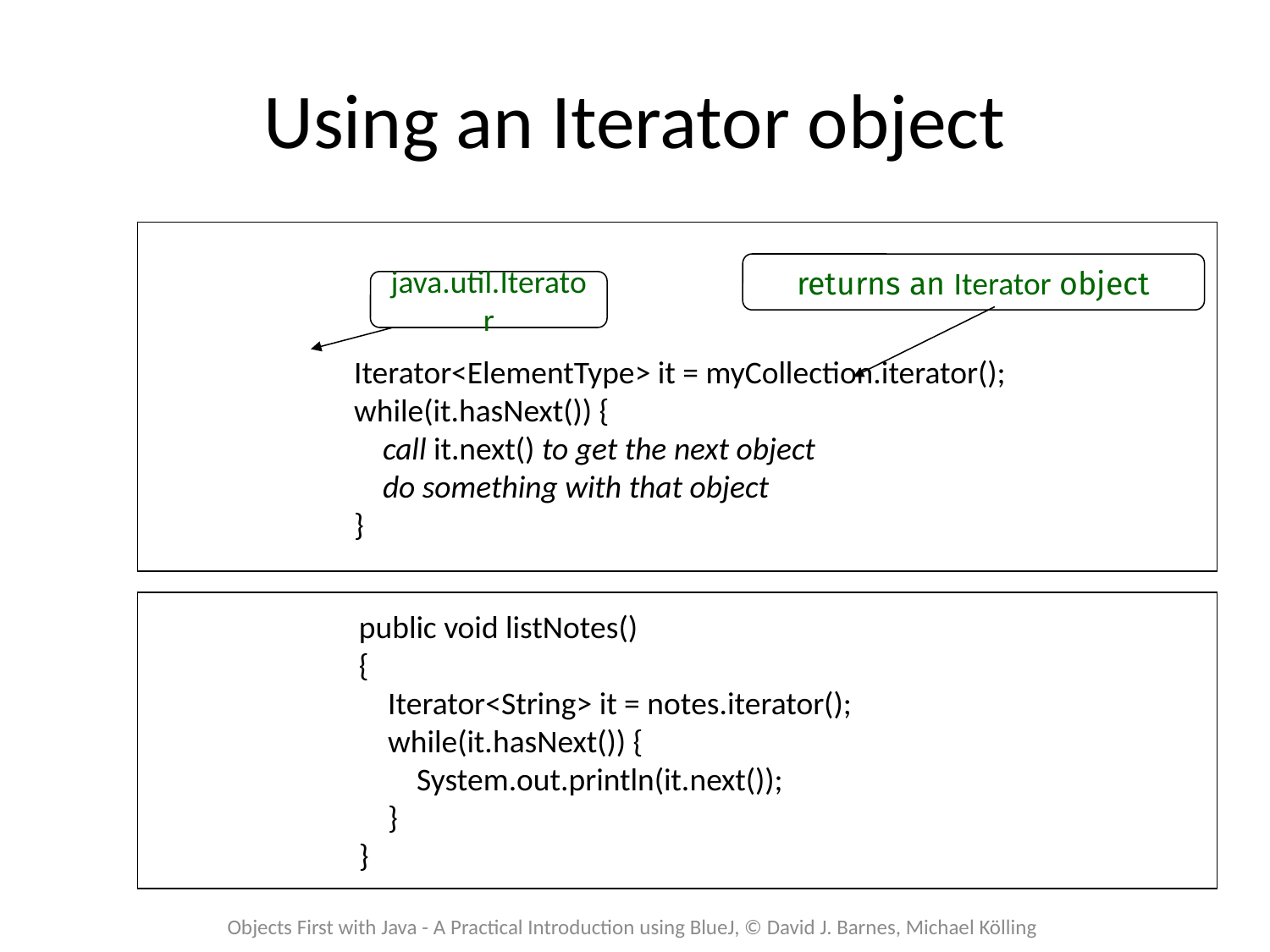

# Using an Iterator object

returns an Iterator object
java.util.Iterator

Iterator<ElementType> it = myCollection.iterator();
while(it.hasNext()) {
    call it.next() to get the next object
    do something with that object
}

public void listNotes()
{
    Iterator<String> it = notes.iterator();
    while(it.hasNext()) {
        System.out.println(it.next());
    }
}
Objects First with Java - A Practical Introduction using BlueJ, © David J. Barnes, Michael Kölling